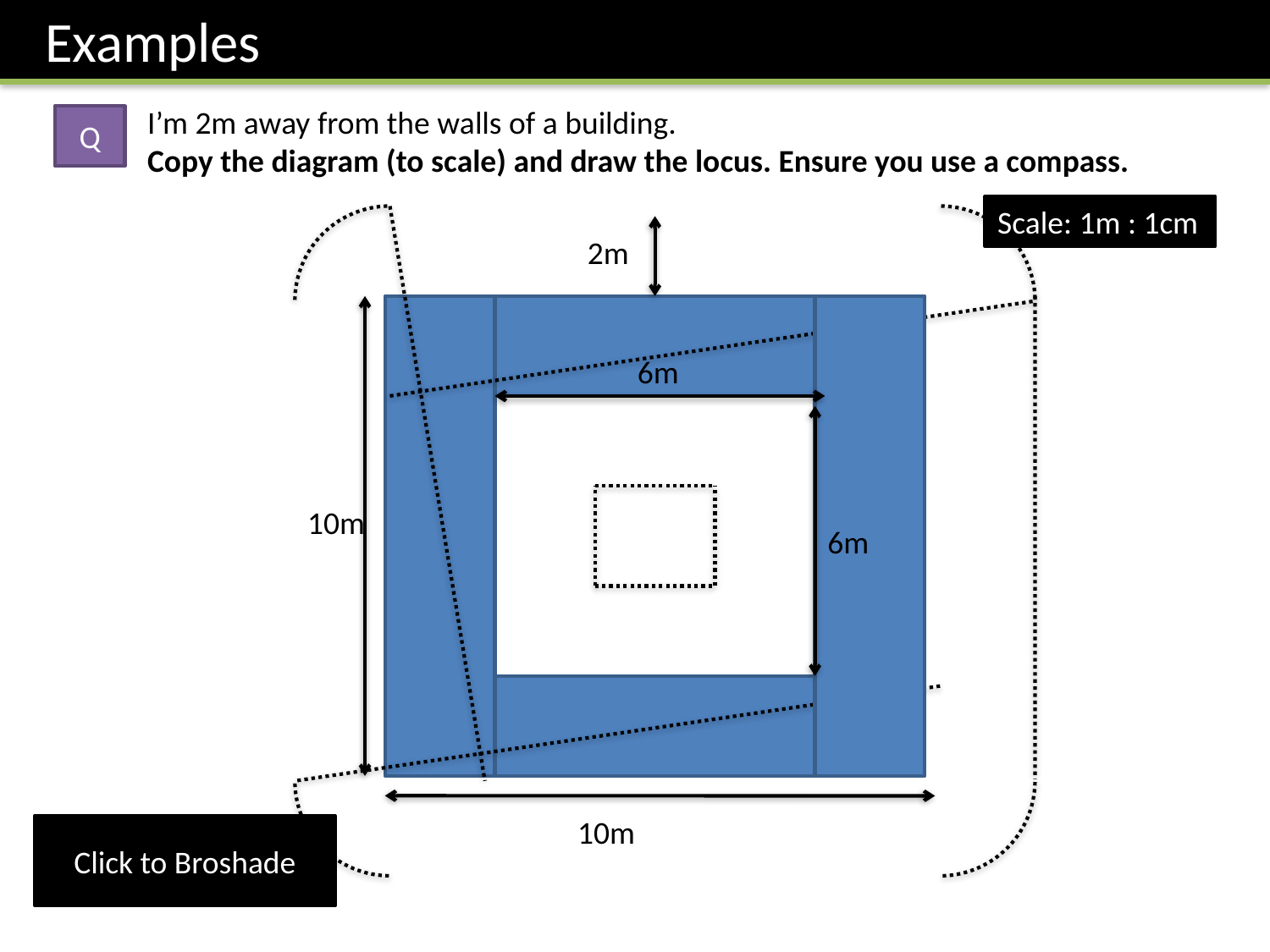

Examples
I’m 2m away from the walls of a building.
Copy the diagram (to scale) and draw the locus. Ensure you use a compass.
Q
Scale: 1m : 1cm

2m

6m
10m
6m

10m
Click to Broshade